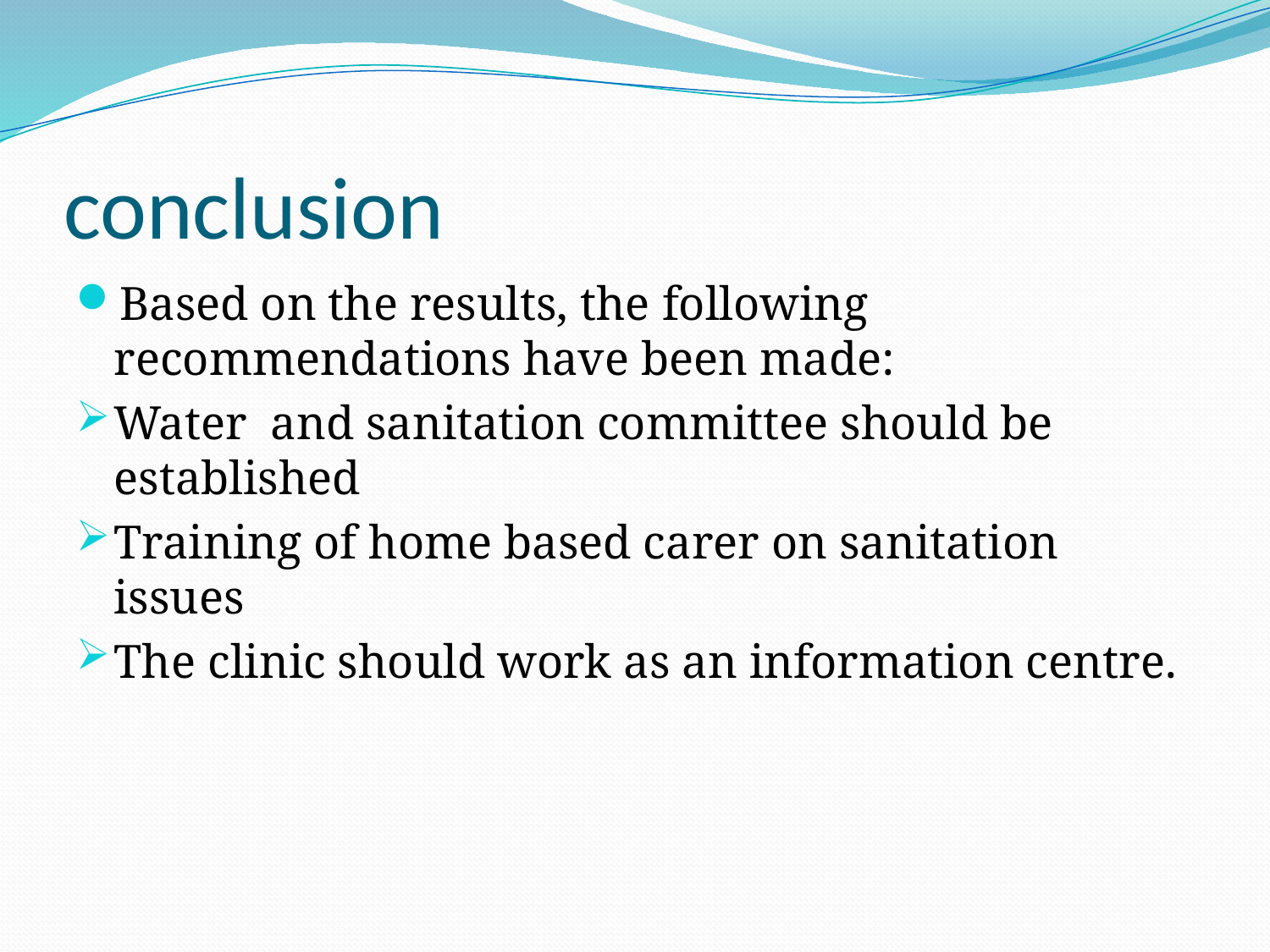

# conclusion
Based on the results, the following recommendations have been made:
Water  and sanitation committee should be established
Training of home based carer on sanitation issues
The clinic should work as an information centre.